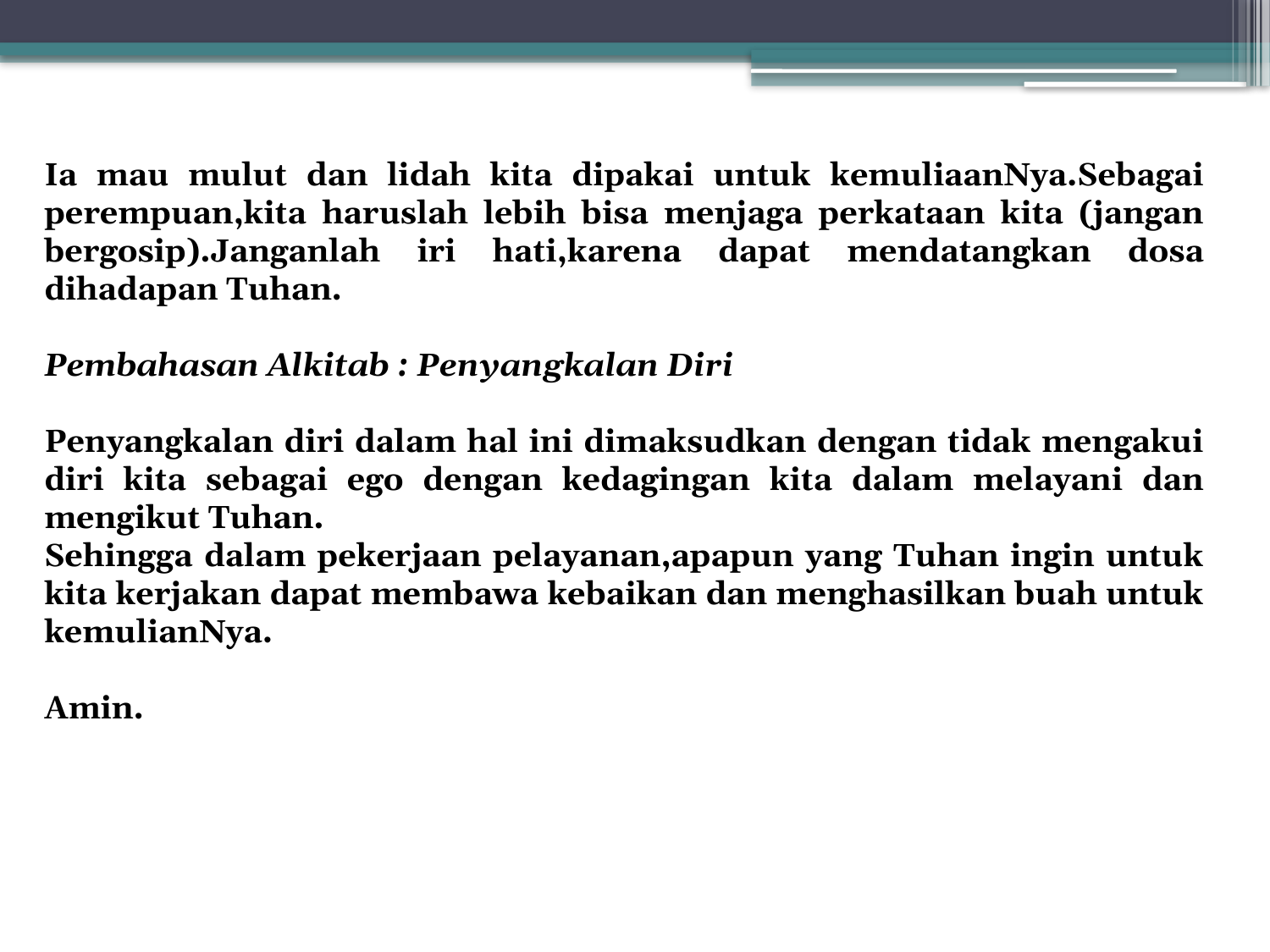

Ia mau mulut dan lidah kita dipakai untuk kemuliaanNya.Sebagai perempuan,kita haruslah lebih bisa menjaga perkataan kita (jangan bergosip).Janganlah iri hati,karena dapat mendatangkan dosa dihadapan Tuhan.

Pembahasan Alkitab : Penyangkalan Diri

Penyangkalan diri dalam hal ini dimaksudkan dengan tidak mengakui diri kita sebagai ego dengan kedagingan kita dalam melayani dan mengikut Tuhan.
Sehingga dalam pekerjaan pelayanan,apapun yang Tuhan ingin untuk kita kerjakan dapat membawa kebaikan dan menghasilkan buah untuk kemulianNya.

Amin.